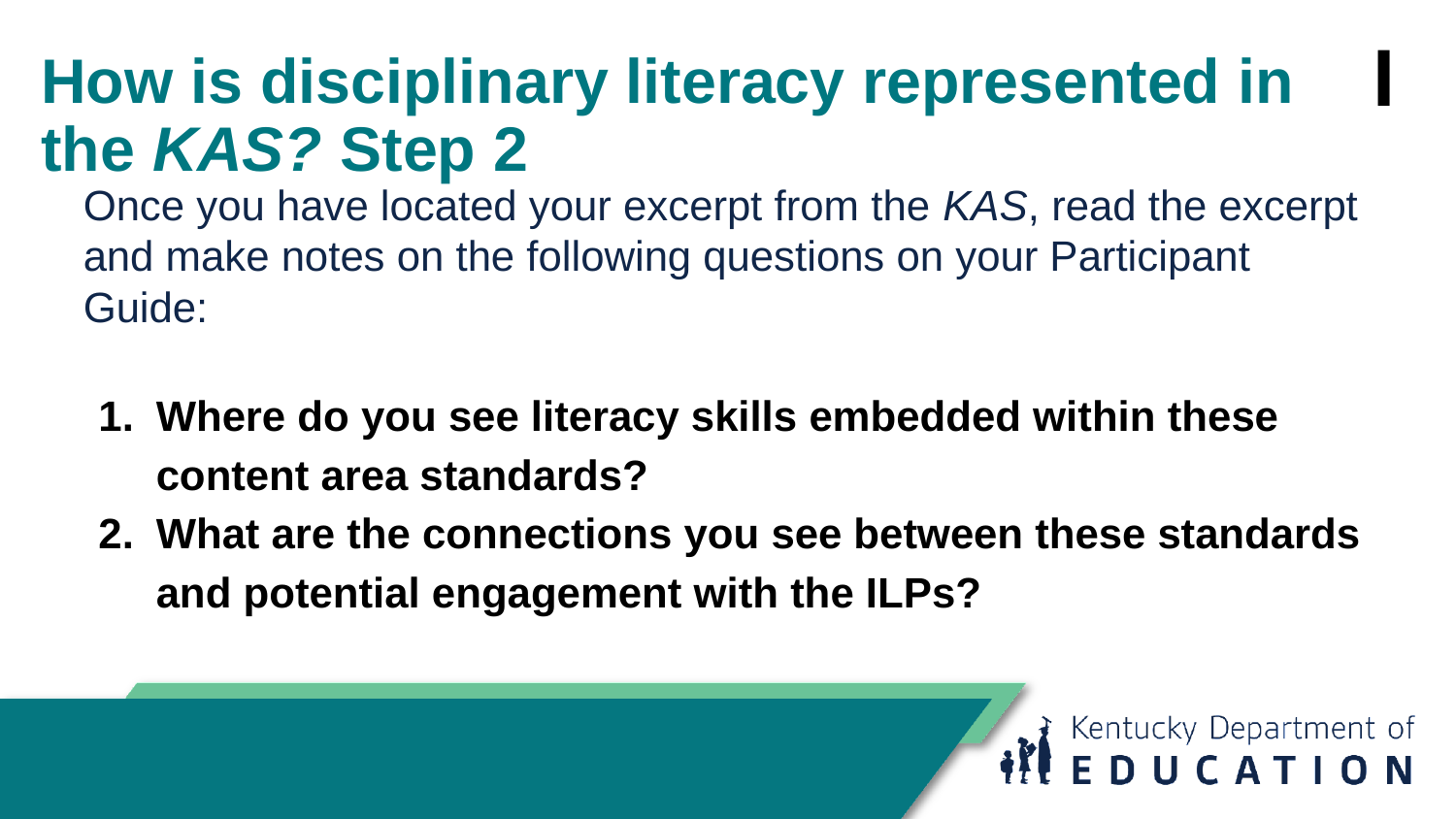

I
# How is disciplinary literacy represented in the KAS? Step 2

Once you have located your excerpt from the KAS, read the excerpt and make notes on the following questions on your Participant Guide:

Where do you see literacy skills embedded within these content area standards?
What are the connections you see between these standards and potential engagement with the ILPs?